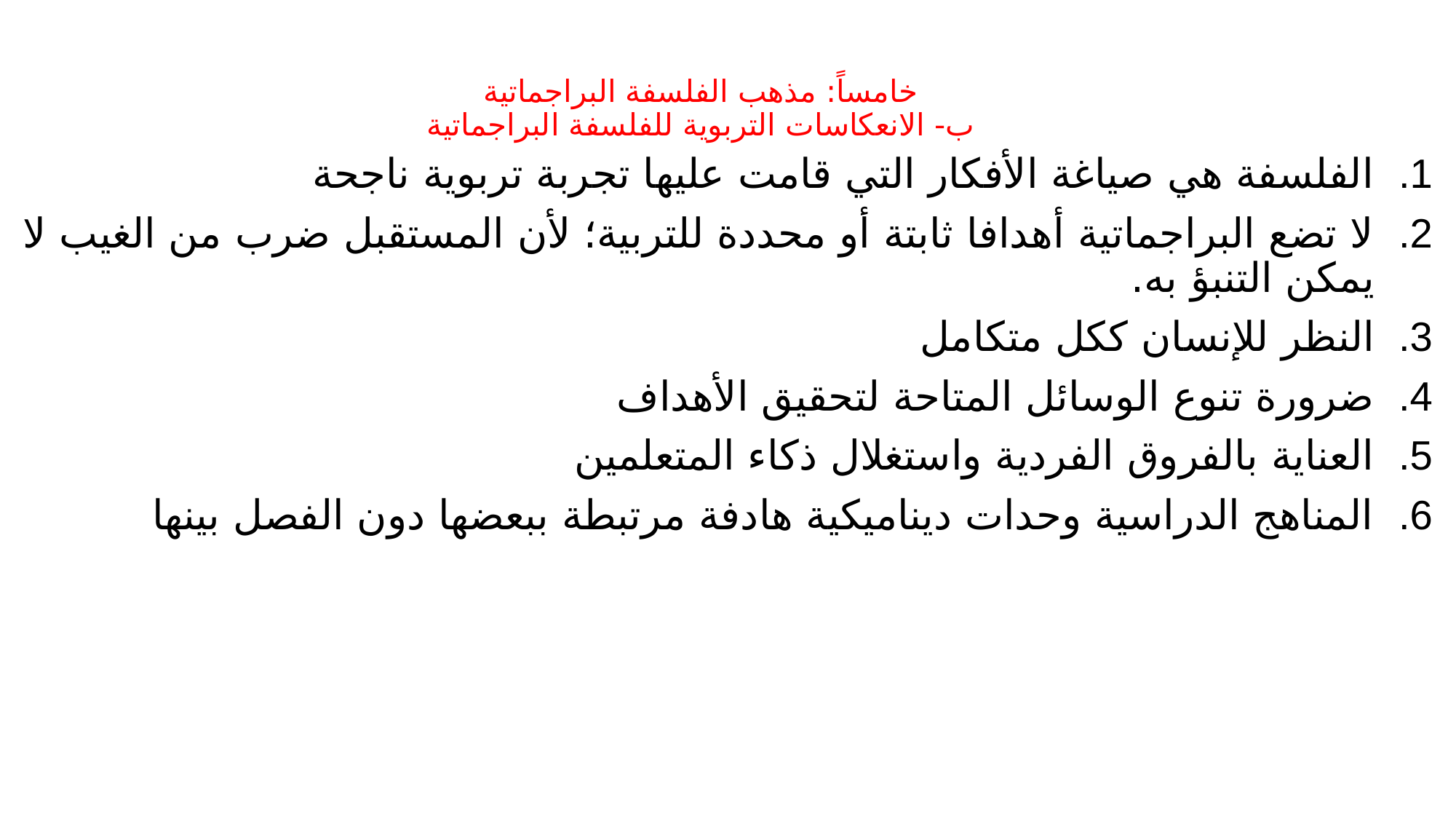

# خامساً: مذهب الفلسفة البراجماتية ب- الانعكاسات التربوية للفلسفة البراجماتية
الفلسفة هي صياغة الأفكار التي قامت عليها تجربة تربوية ناجحة
لا تضع البراجماتية أهدافا ثابتة أو محددة للتربية؛ لأن المستقبل ضرب من الغيب لا يمكن التنبؤ به.
النظر للإنسان ككل متكامل
ضرورة تنوع الوسائل المتاحة لتحقيق الأهداف
العناية بالفروق الفردية واستغلال ذكاء المتعلمين
المناهج الدراسية وحدات ديناميكية هادفة مرتبطة ببعضها دون الفصل بينها